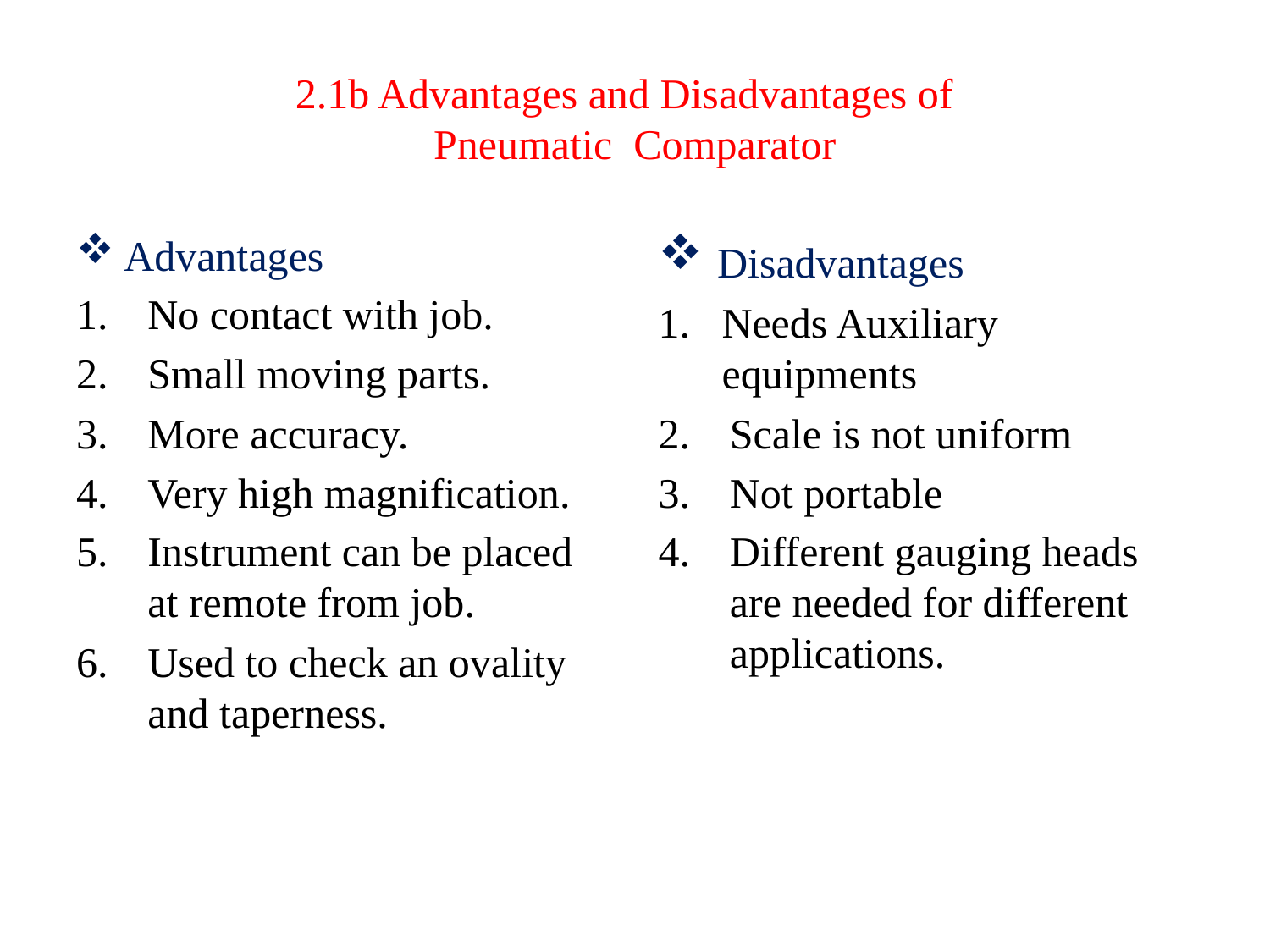

# 2.1b Advantages and Disadvantages of Pneumatic  Comparator
Advantages
No contact with job.
Small moving parts.
More accuracy.
Very high magnification.
Instrument can be placed at remote from job.
Used to check an ovality and taperness.

 Disadvantages
Needs Auxiliary equipments
Scale is not uniform
Not portable
Different gauging heads are needed for different applications.